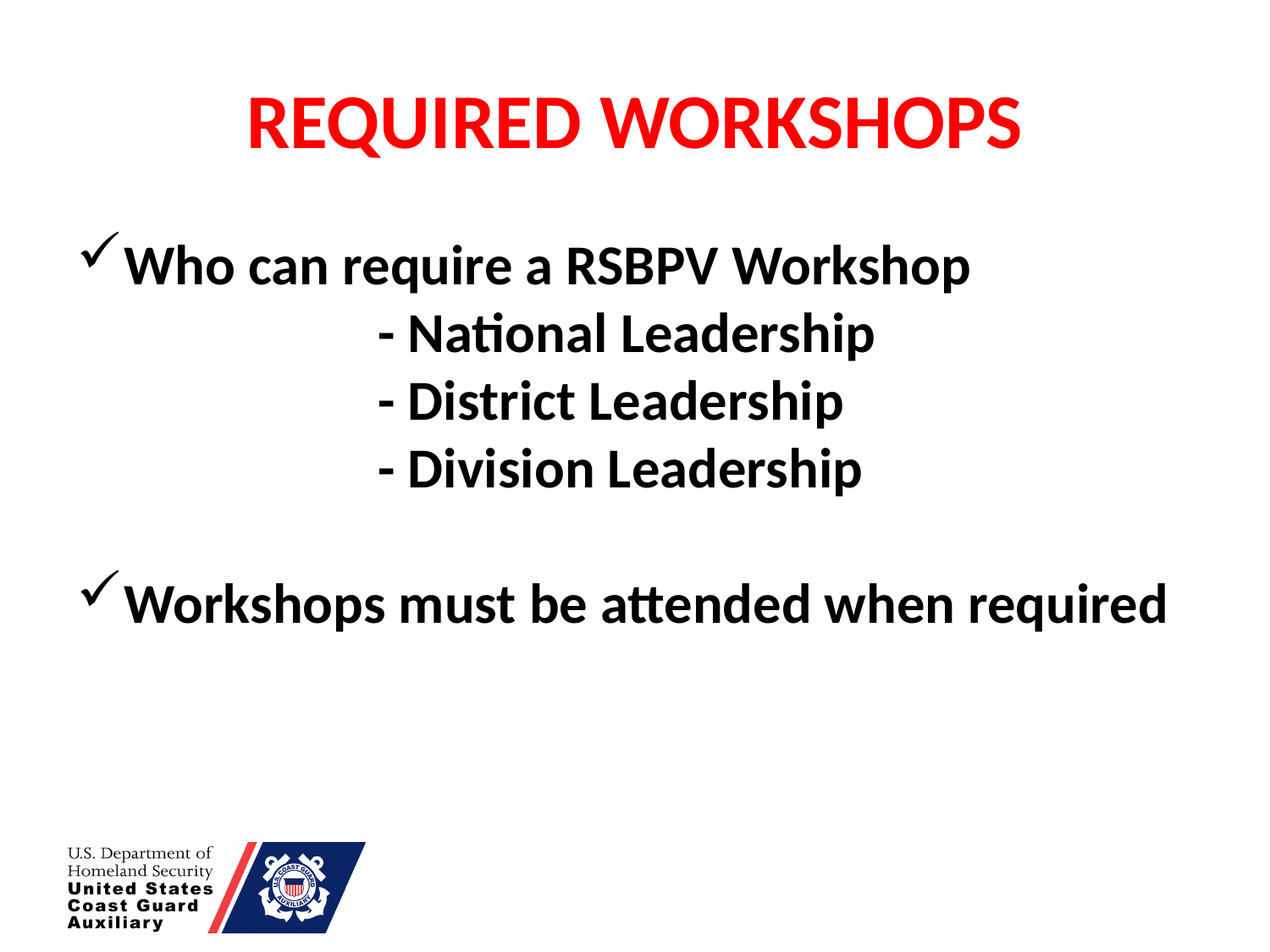

# REQUIRED WORKSHOPS
Who can require a RSBPV Workshop
			- National Leadership
			- District Leadership
			- Division Leadership

Workshops must be attended when required